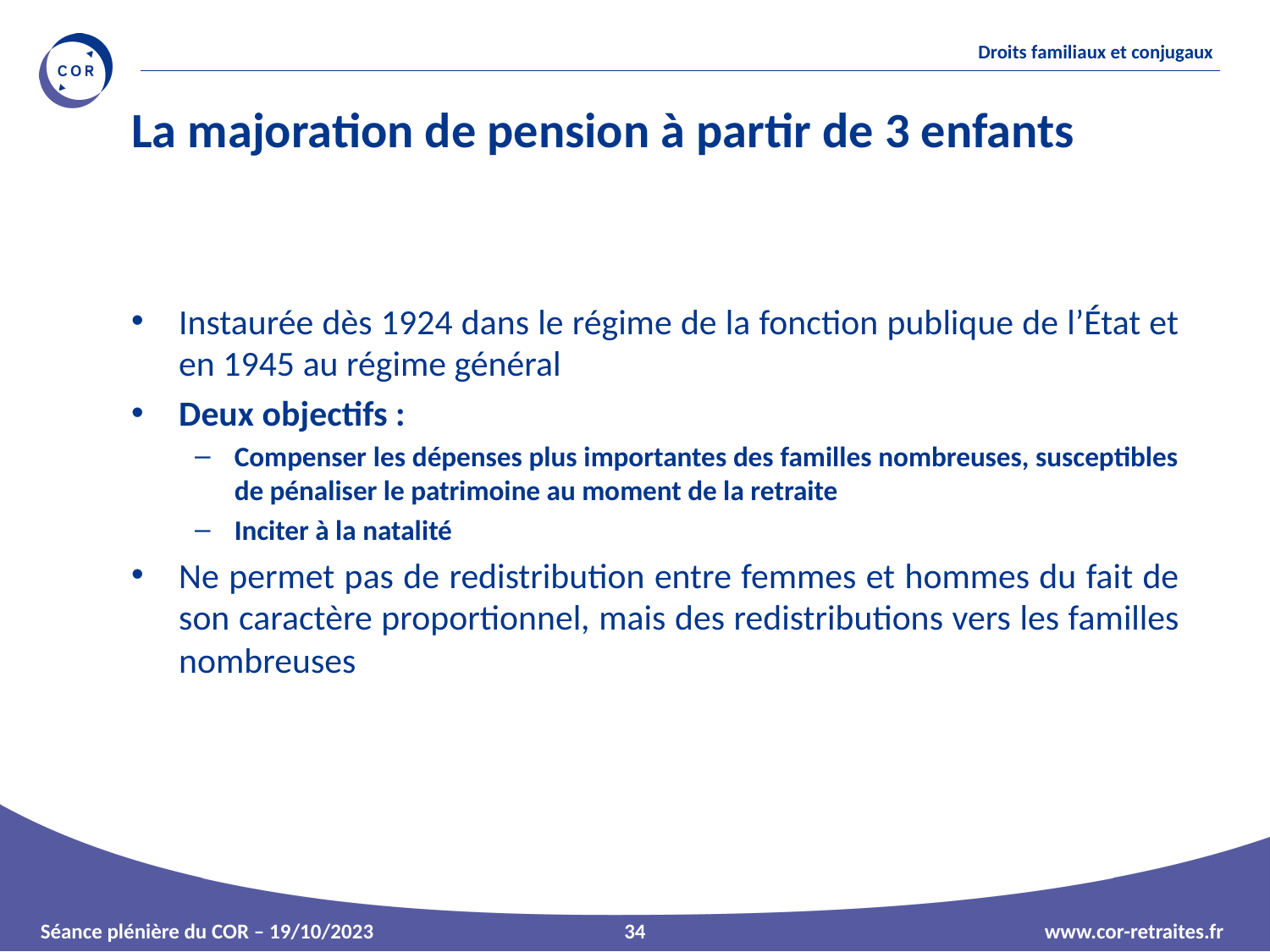

# La majoration de pension à partir de 3 enfants
Instaurée dès 1924 dans le régime de la fonction publique de l’État et en 1945 au régime général
Deux objectifs :
Compenser les dépenses plus importantes des familles nombreuses, susceptibles de pénaliser le patrimoine au moment de la retraite
Inciter à la natalité
Ne permet pas de redistribution entre femmes et hommes du fait de son caractère proportionnel, mais des redistributions vers les familles nombreuses
34